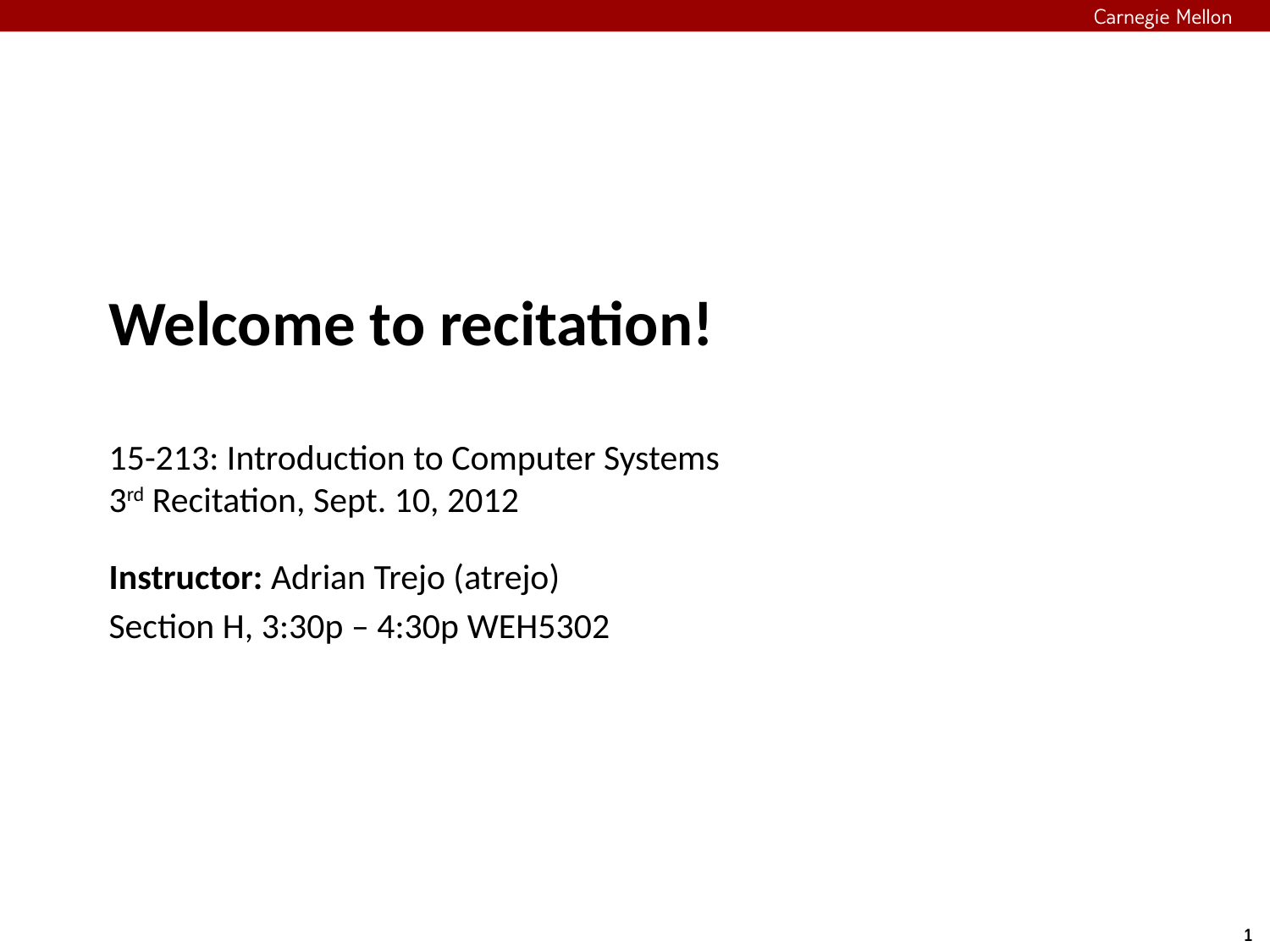

Carnegie Mellon
Welcome to recitation!
15-213: Introduction to Computer Systems
3rd Recitation, Sept. 10, 2012
Instructor: Adrian Trejo (atrejo)
Section H, 3:30p – 4:30p WEH5302